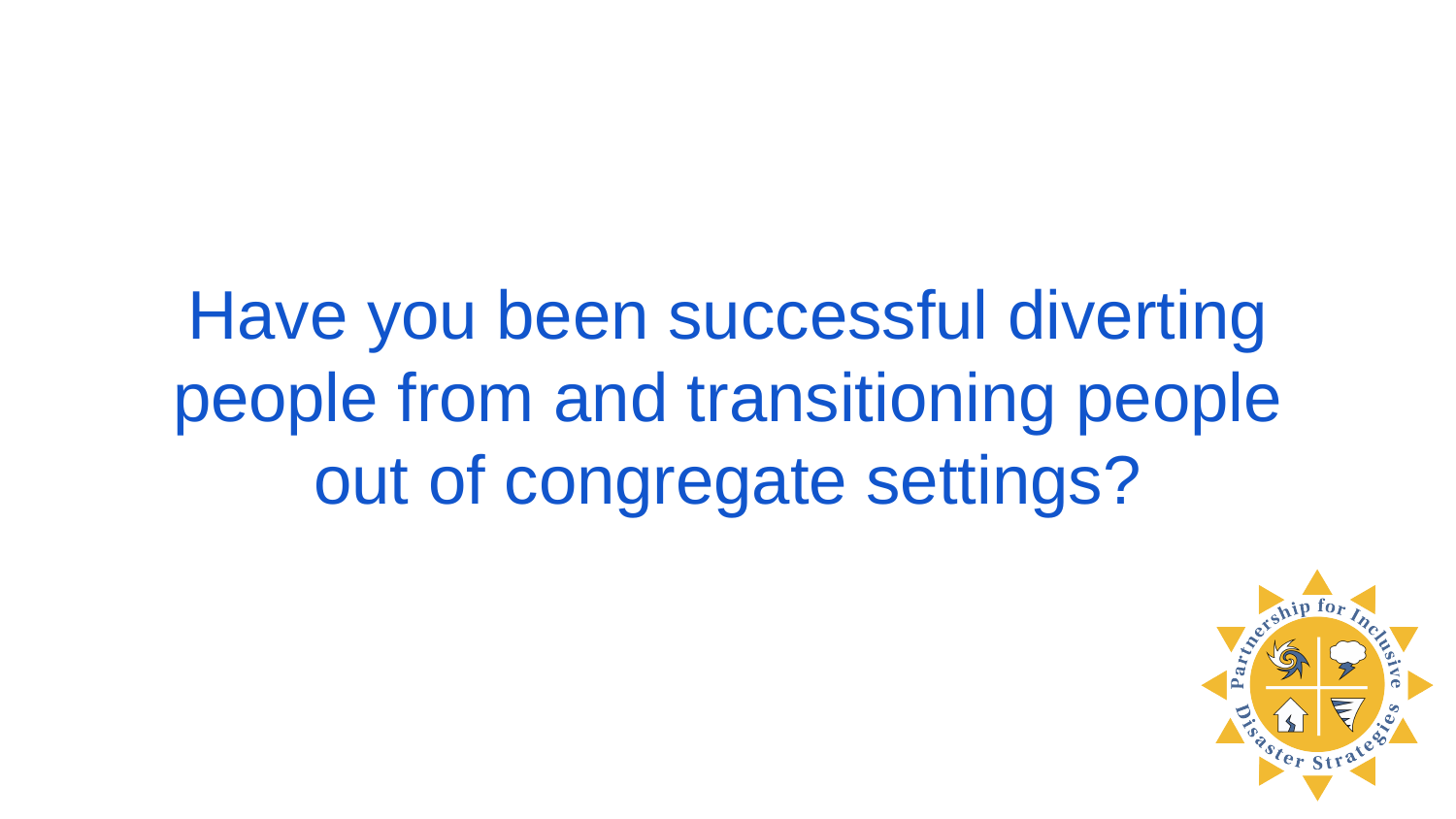

Have you been successful diverting people from and transitioning people out of congregate settings?